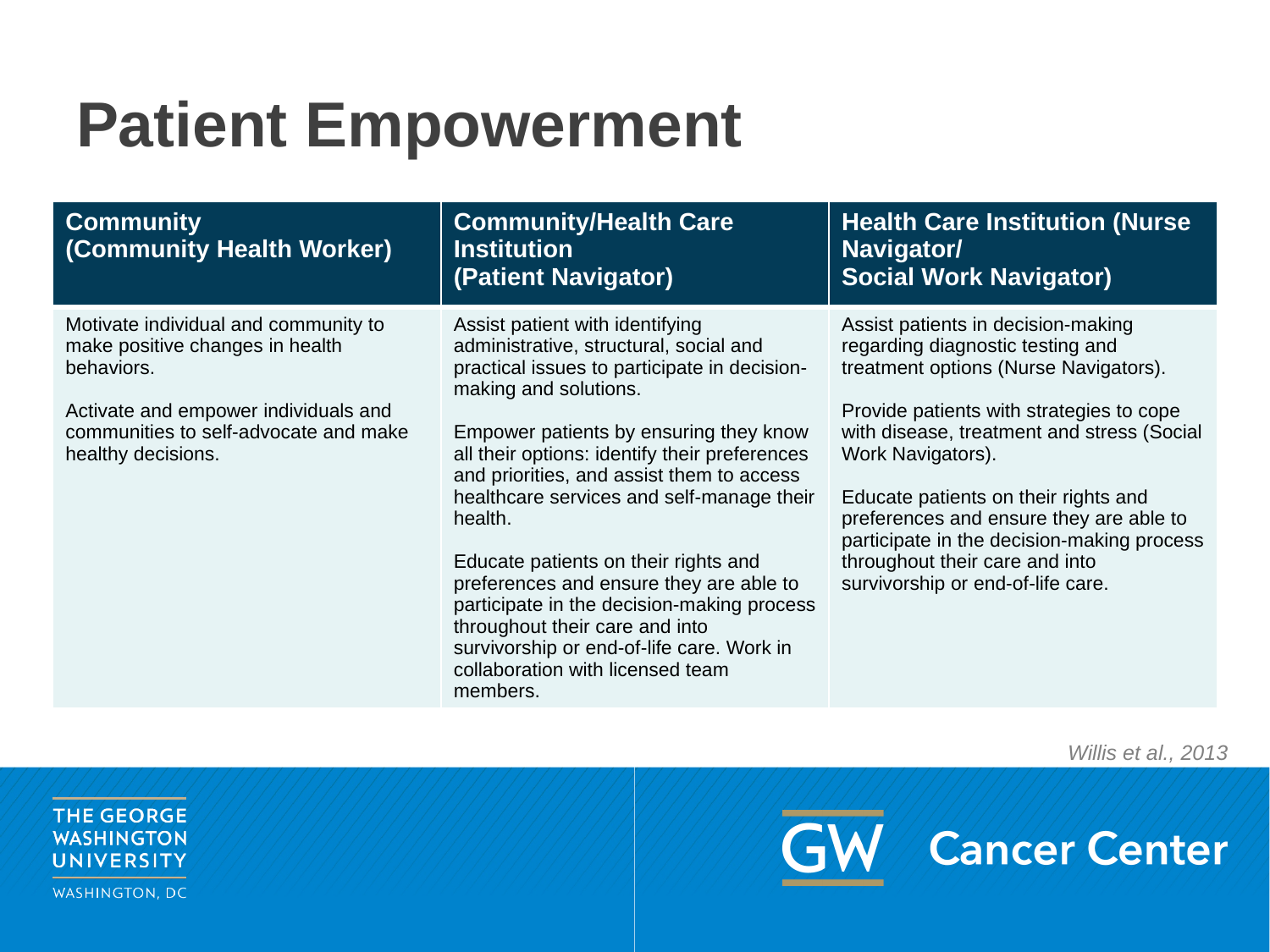

# Patient Empowerment
| Community (Community Health Worker) | Community/Health Care Institution (Patient Navigator) | Health Care Institution (Nurse Navigator/ Social Work Navigator) |
| --- | --- | --- |
| Motivate individual and community to make positive changes in health behaviors. Activate and empower individuals and communities to self-advocate and make healthy decisions. | Assist patient with identifying administrative, structural, social and practical issues to participate in decision-making and solutions. Empower patients by ensuring they know all their options: identify their preferences and priorities, and assist them to access healthcare services and self-manage their health. Educate patients on their rights and preferences and ensure they are able to participate in the decision-making process throughout their care and into survivorship or end-of-life care. Work in collaboration with licensed team members. | Assist patients in decision-making regarding diagnostic testing and treatment options (Nurse Navigators). Provide patients with strategies to cope with disease, treatment and stress (Social Work Navigators). Educate patients on their rights and preferences and ensure they are able to participate in the decision-making process throughout their care and into survivorship or end-of-life care. |
Willis et al., 2013